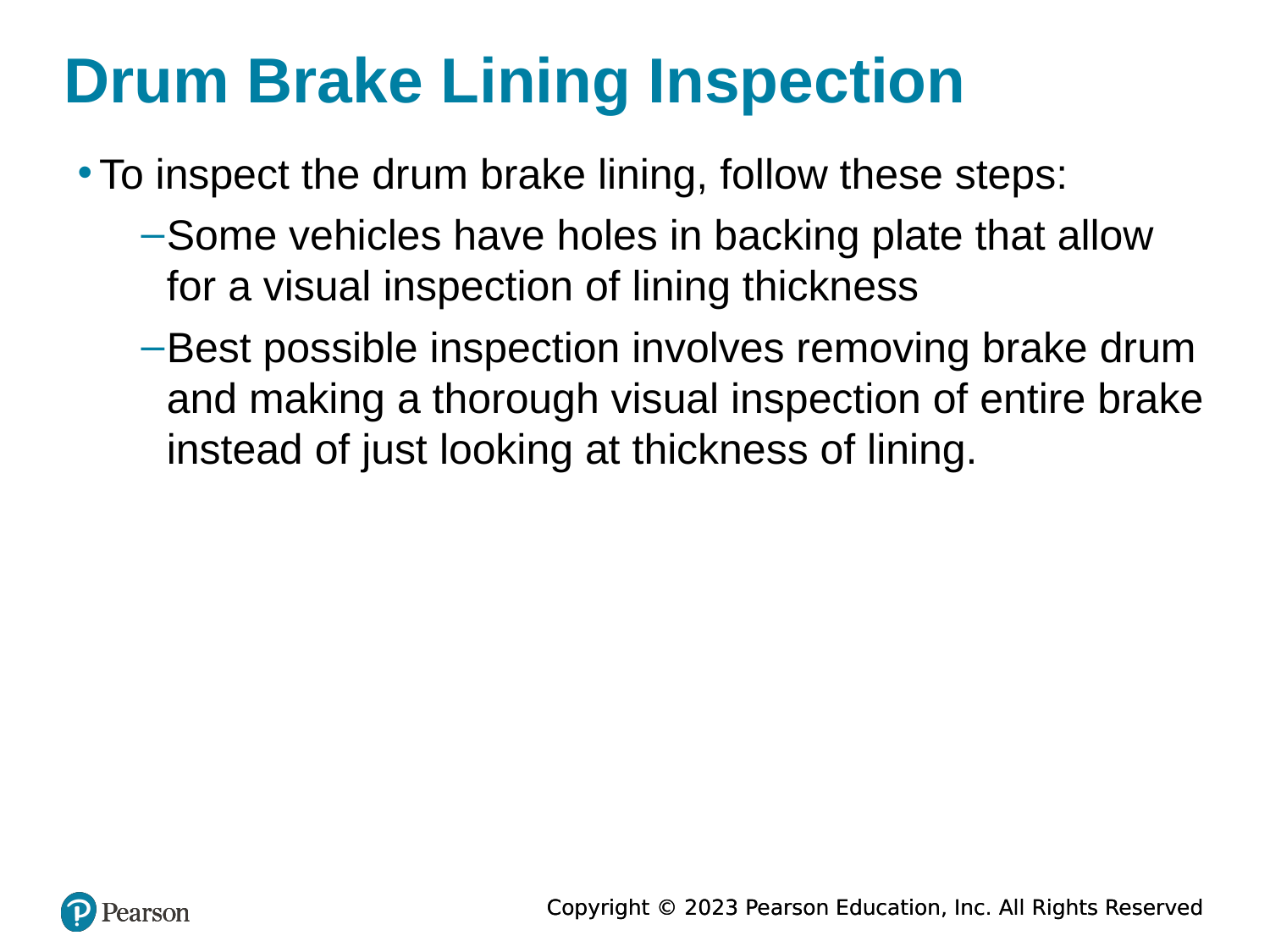

# Drum Brake Lining Inspection
To inspect the drum brake lining, follow these steps:
Some vehicles have holes in backing plate that allow for a visual inspection of lining thickness
Best possible inspection involves removing brake drum and making a thorough visual inspection of entire brake instead of just looking at thickness of lining.